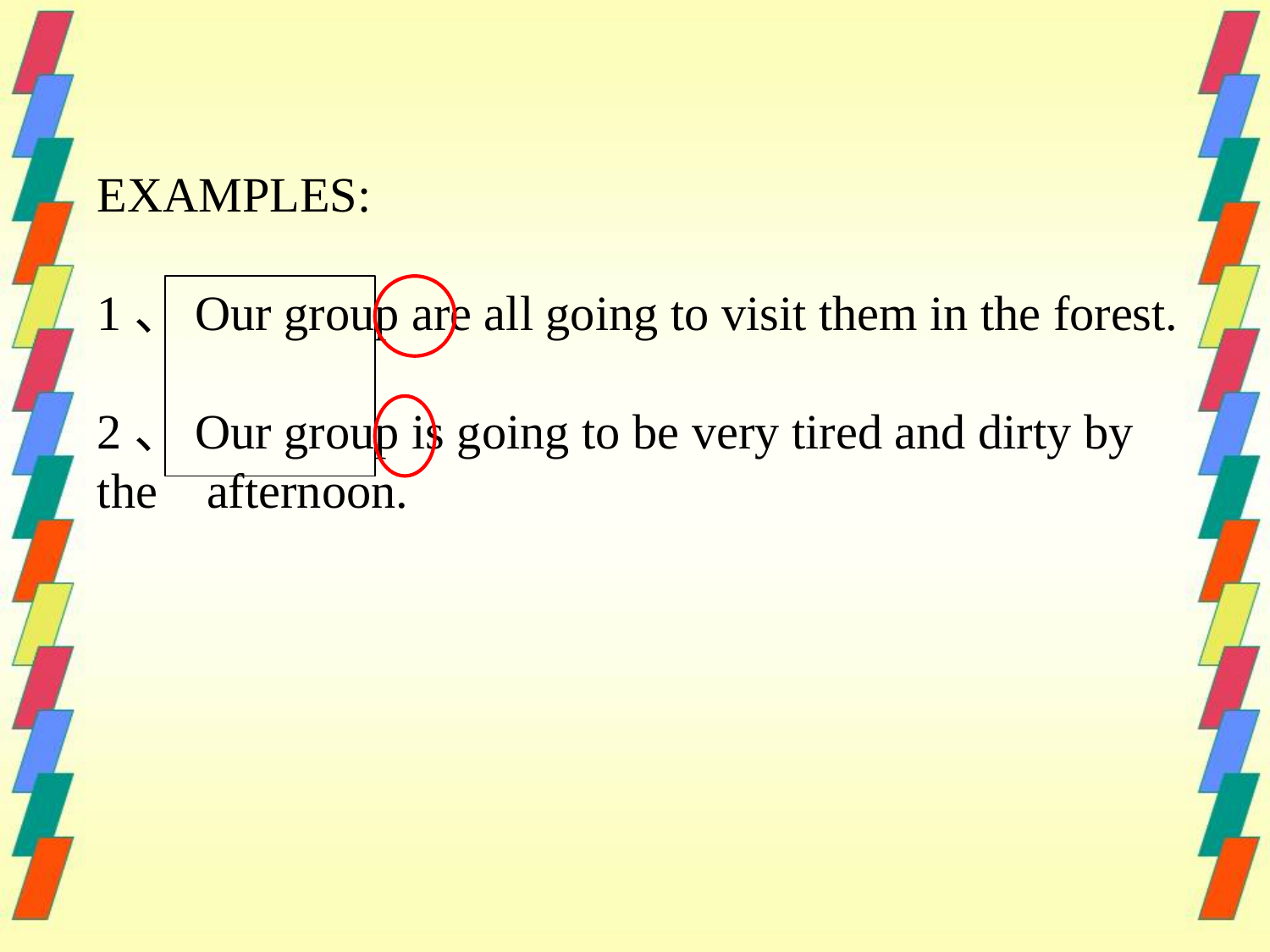

EXAMPLES:

1、Our group are all going to visit them in the forest.

2、Our group is going to be very tired and dirty by the    afternoon.